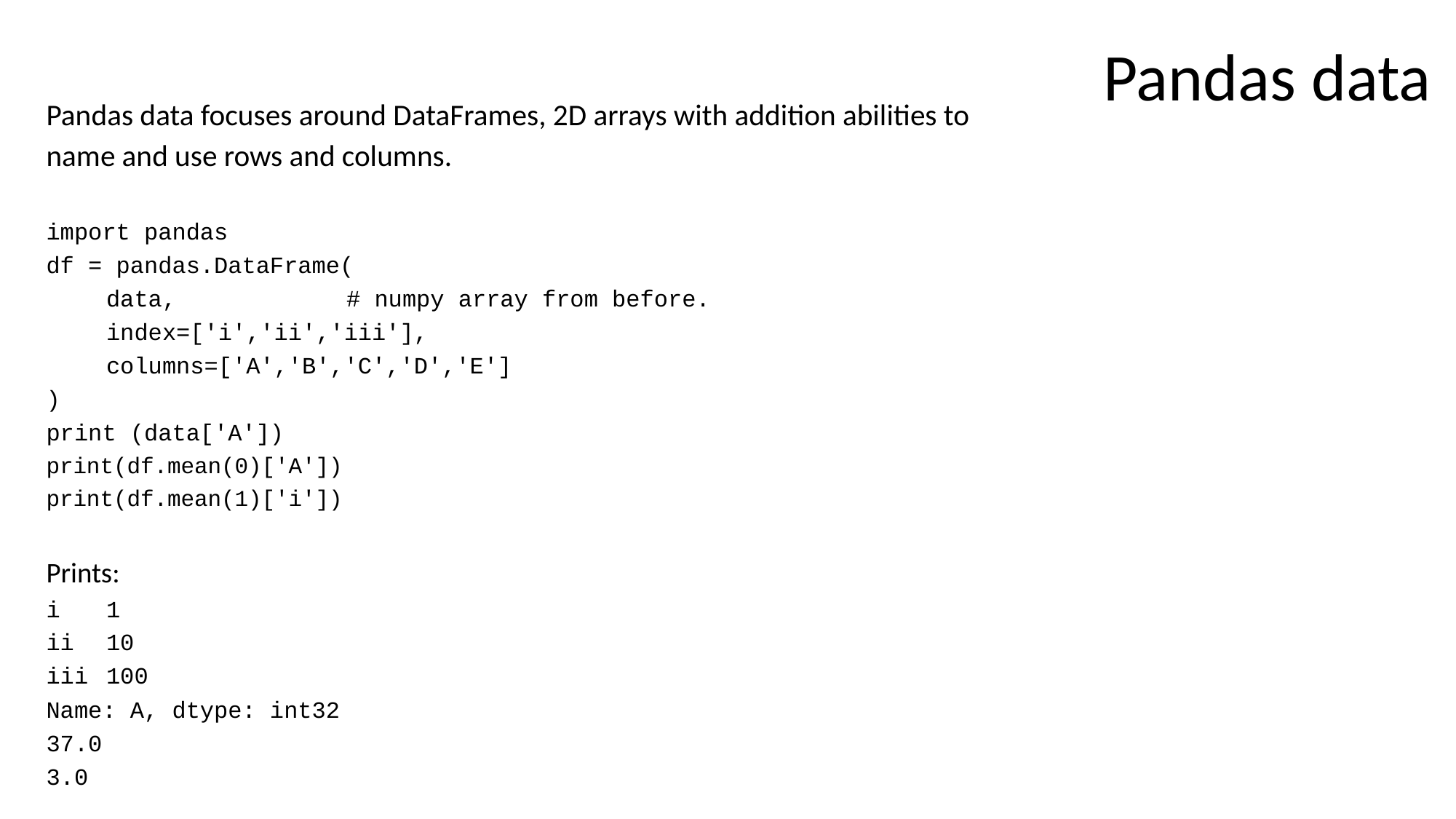

# Pandas data
Pandas data focuses around DataFrames, 2D arrays with addition abilities to
name and use rows and columns.

import pandas
df = pandas.DataFrame(
	data, 			# numpy array from before.
	index=['i','ii','iii'],
	columns=['A','B','C','D','E']
)
print (data['A'])
print(df.mean(0)['A'])
print(df.mean(1)['i'])

Prints:
i	1
ii	10
iii 	100
Name: A, dtype: int32
37.0
3.0